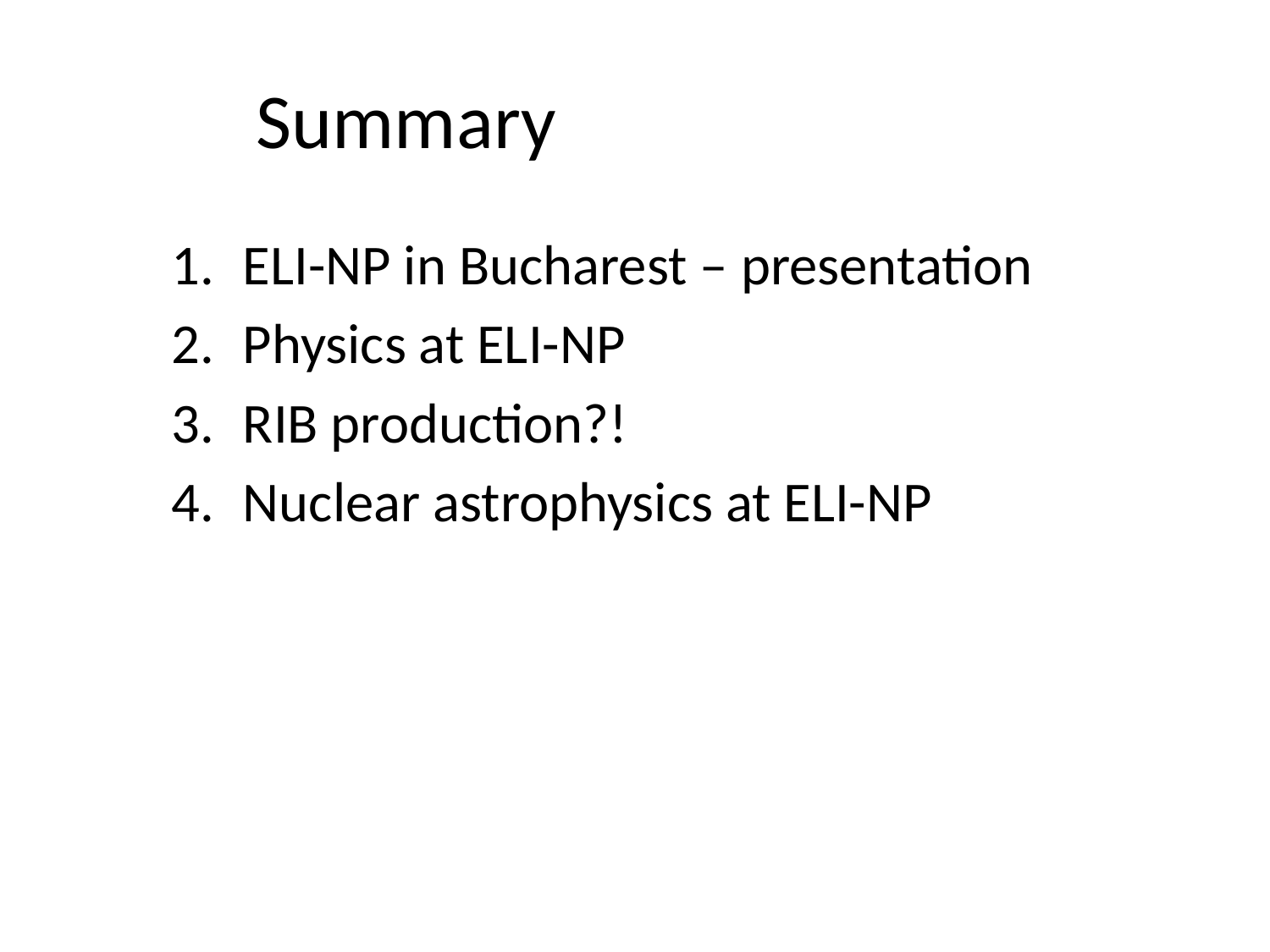

# Summary
ELI-NP in Bucharest – presentation
Physics at ELI-NP
RIB production?!
Nuclear astrophysics at ELI-NP